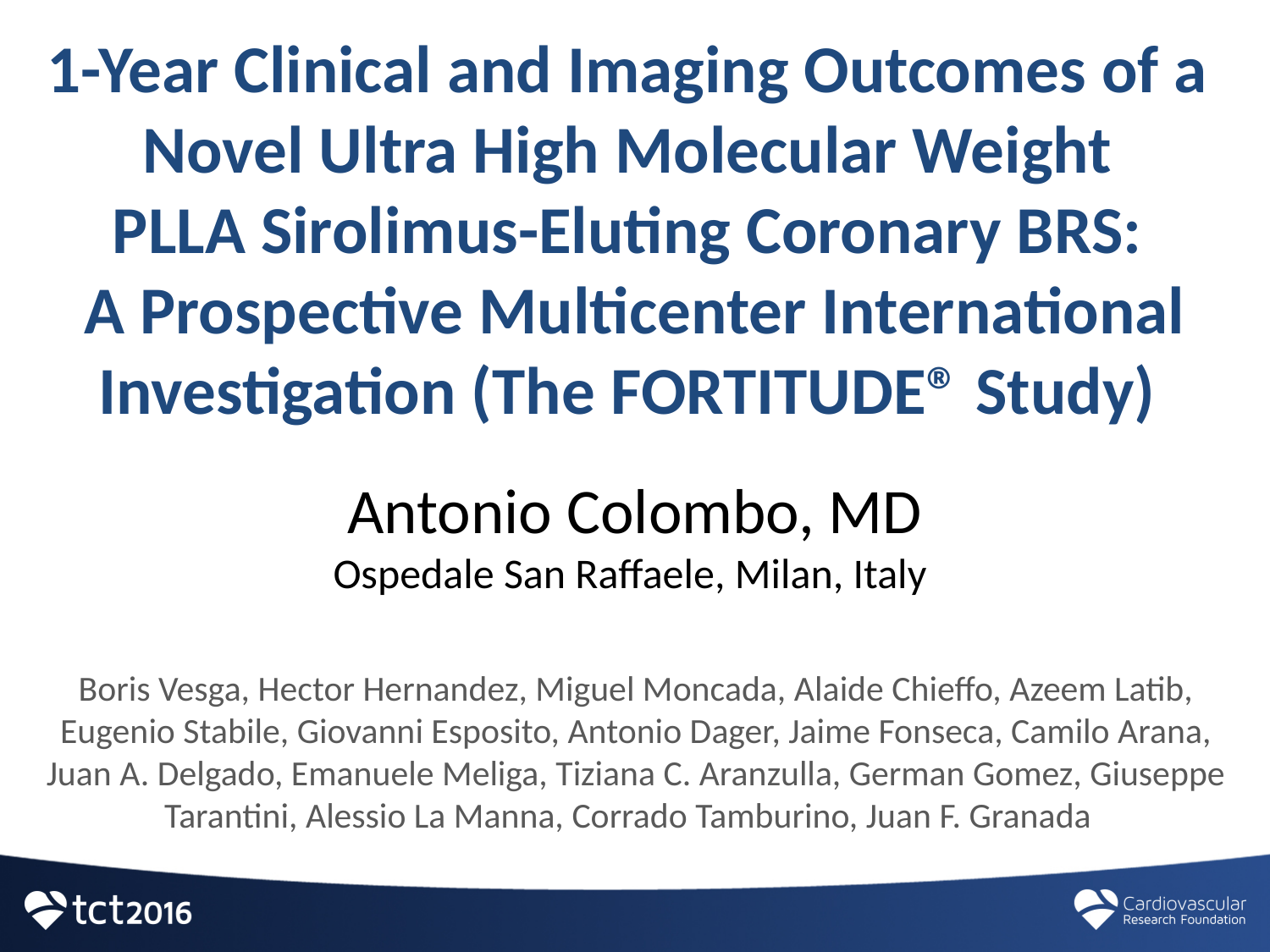

# 1-Year Clinical and Imaging Outcomes of a Novel Ultra High Molecular Weight PLLA Sirolimus-Eluting Coronary BRS: A Prospective Multicenter International Investigation (The FORTITUDE® Study)
Antonio Colombo, MD
Ospedale San Raffaele, Milan, Italy
Boris Vesga, Hector Hernandez, Miguel Moncada, Alaide Chieffo, Azeem Latib, Eugenio Stabile, Giovanni Esposito, Antonio Dager, Jaime Fonseca, Camilo Arana, Juan A. Delgado, Emanuele Meliga, Tiziana C. Aranzulla, German Gomez, Giuseppe Tarantini, Alessio La Manna, Corrado Tamburino, Juan F. Granada